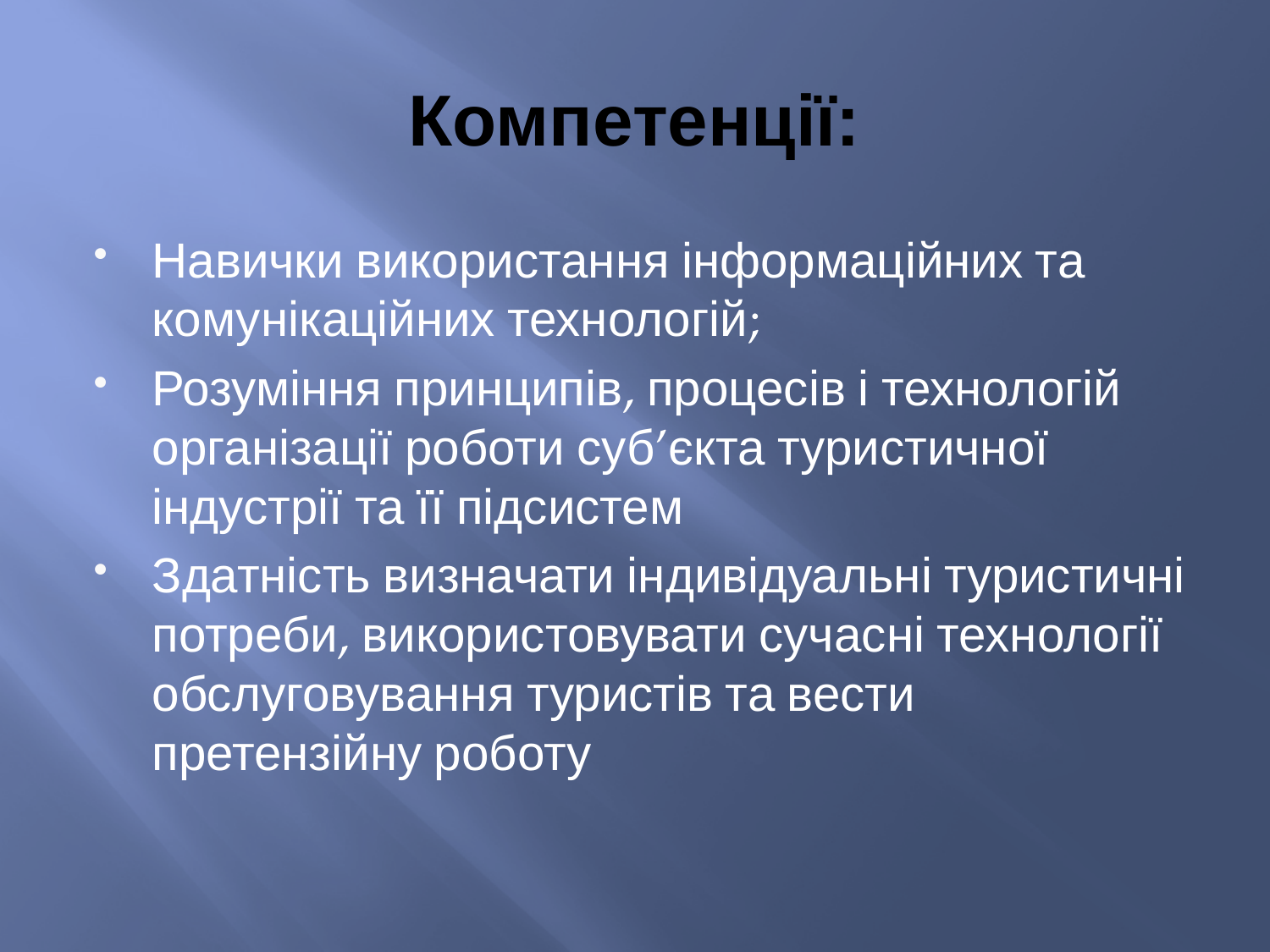

# Компетенції:
Навички використання інформаційних та комунікаційних технологій;
Розуміння принципів, процесів і технологій організації роботи суб’єкта туристичної індустрії та її підсистем
Здатність визначати індивідуальні туристичні потреби, використовувати сучасні технології обслуговування туристів та вести претензійну роботу